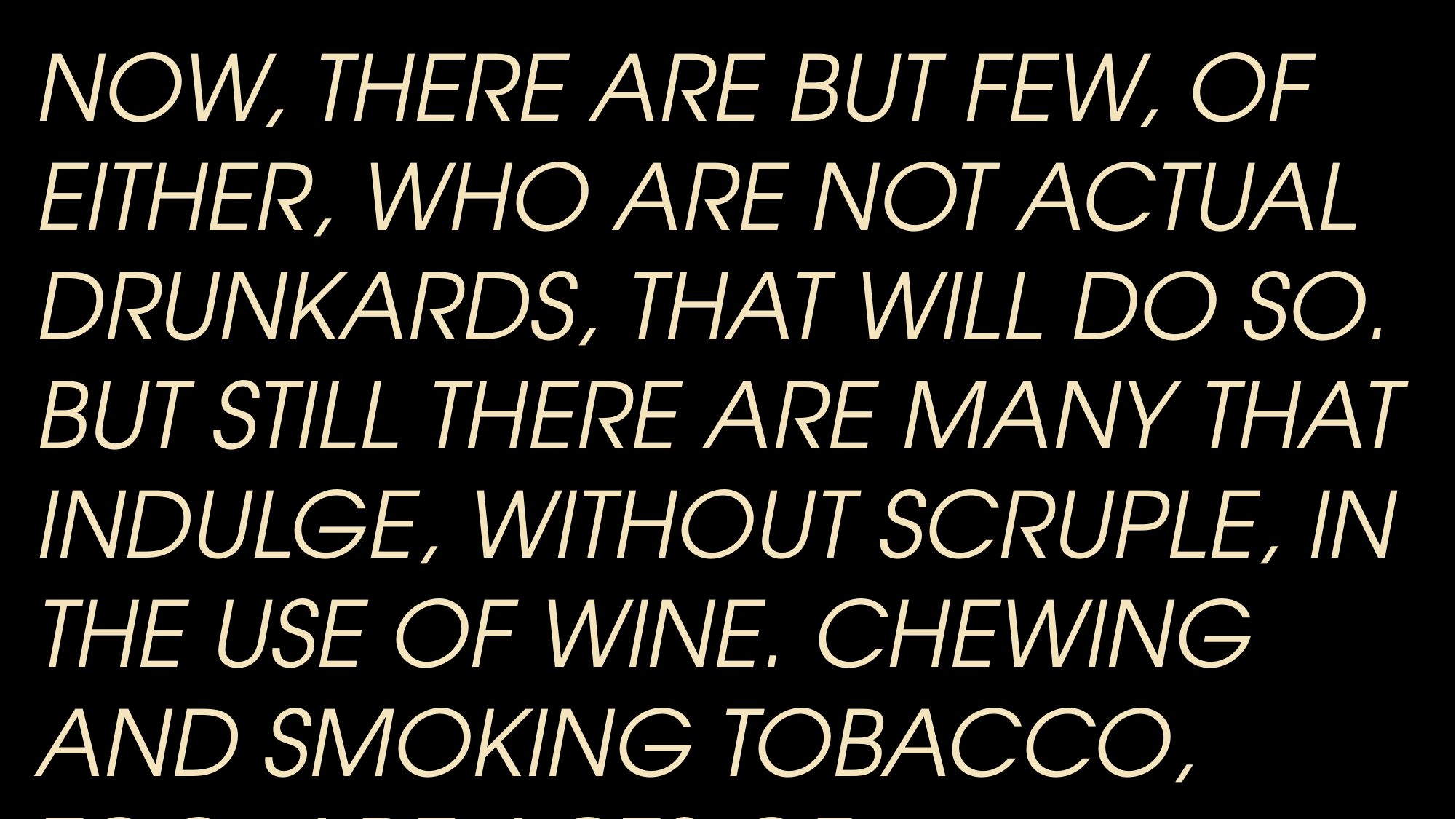

Now, there are but few, of either, who are not actual drunkards, that will do so. But still there are many that indulge, without scruple, in the use of wine. Chewing and smoking tobacco, too, are acts of temperance.